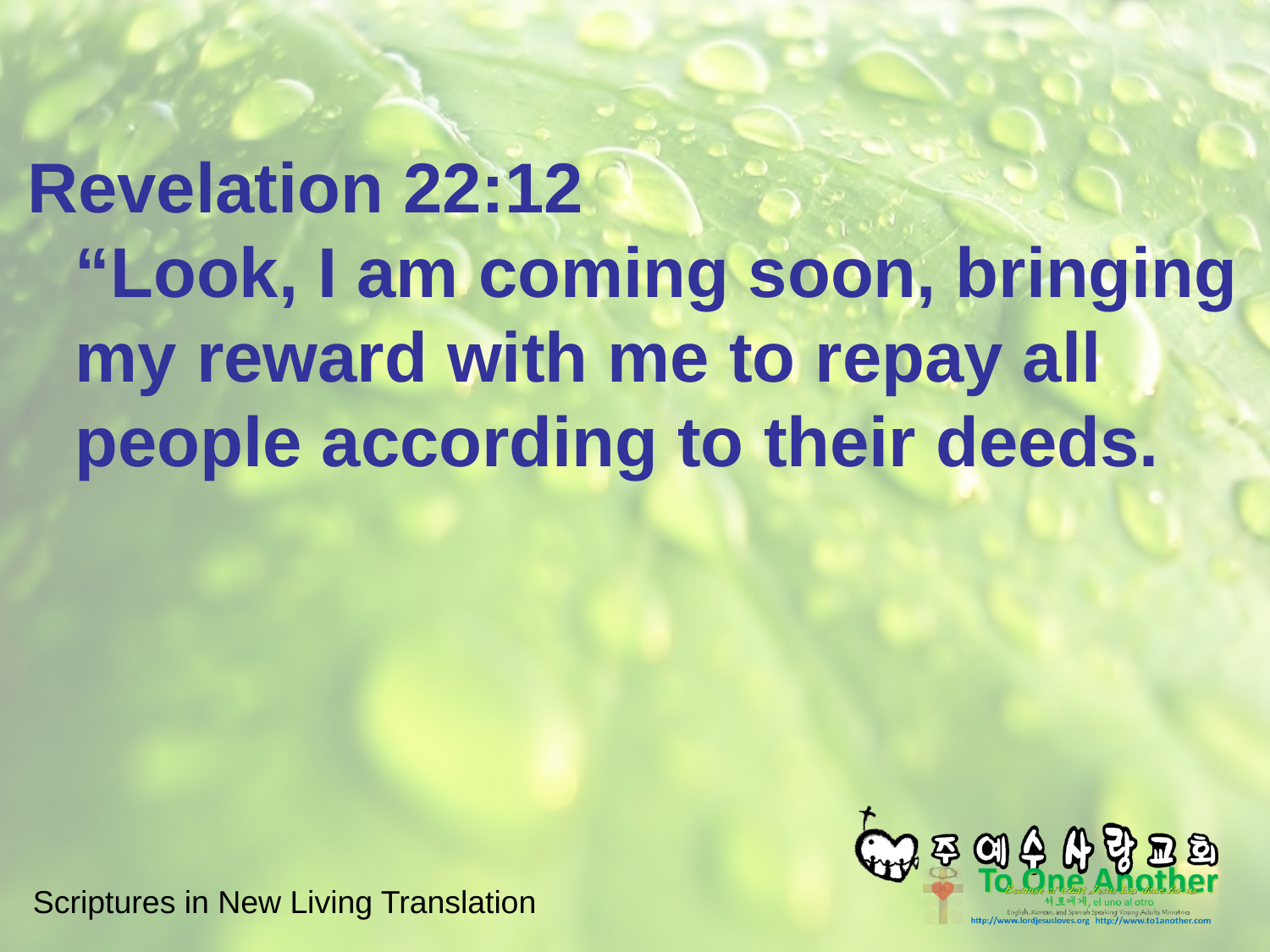

#
Revelation 22:12
“Look, I am coming soon, bringing my reward with me to repay all people according to their deeds.